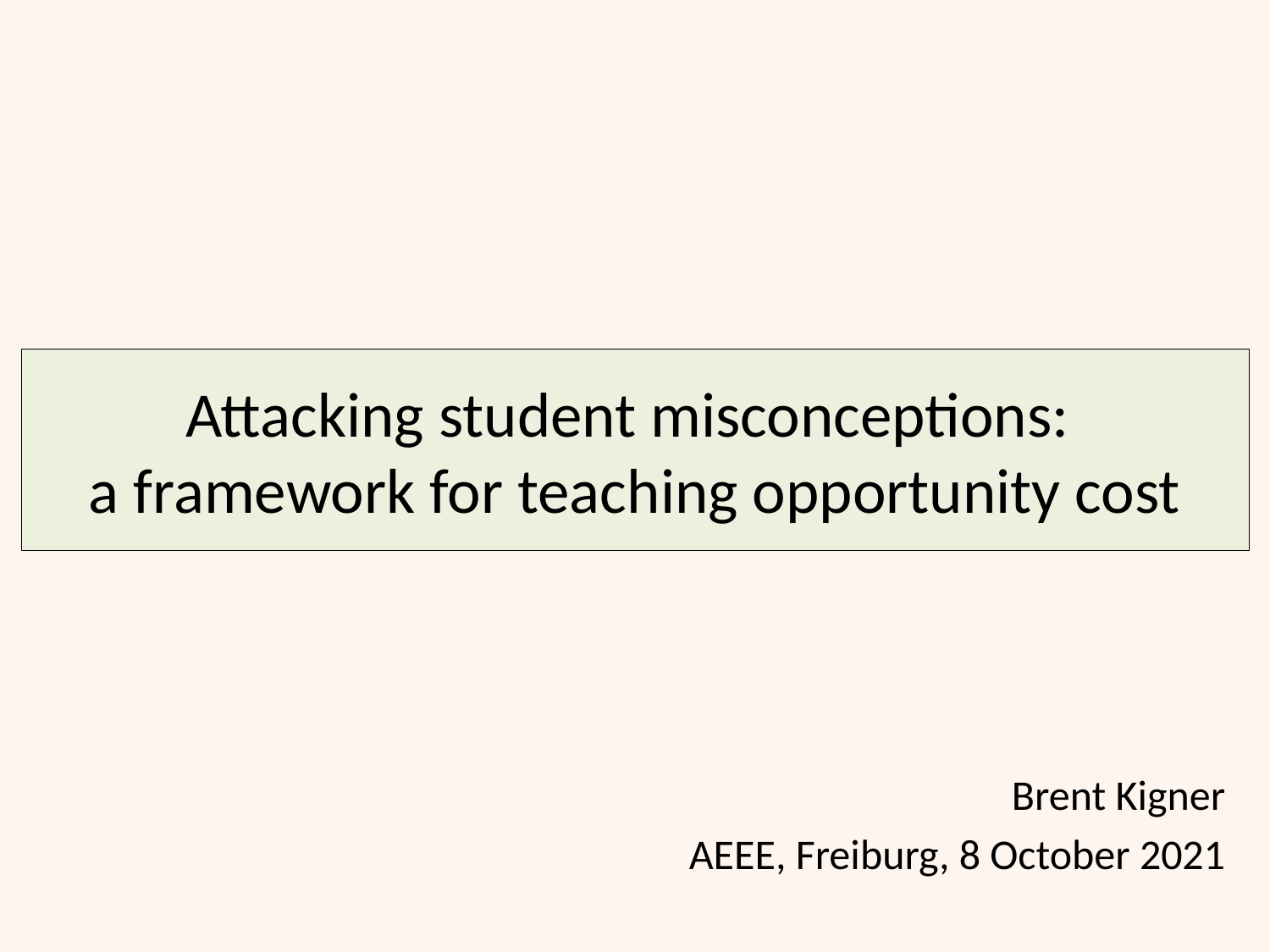

# Attacking student misconceptions: a framework for teaching opportunity cost
Brent Kigner
AEEE, Freiburg, 8 October 2021